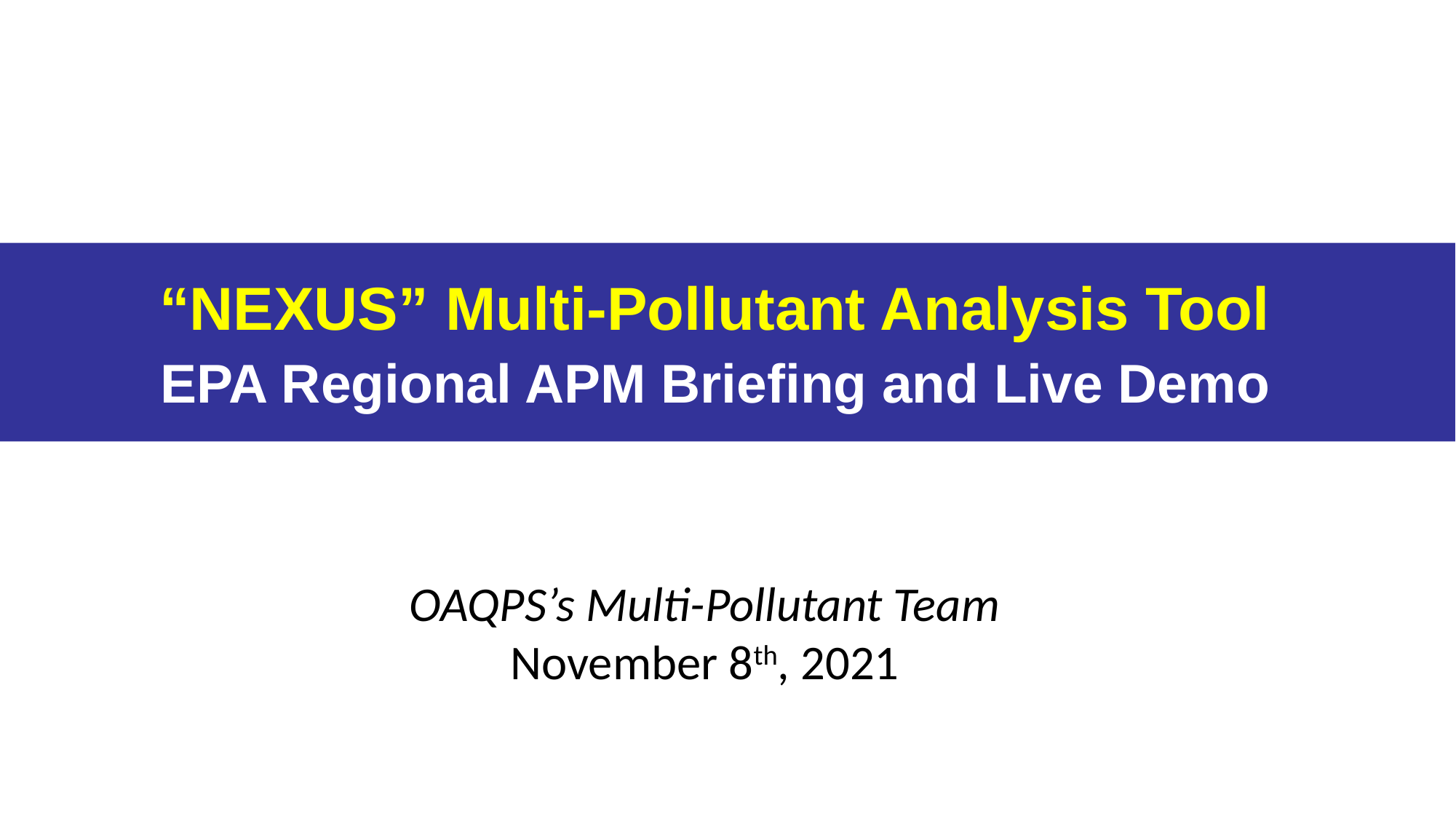

# “NEXUS” Multi-Pollutant Analysis Tool EPA Regional APM Briefing and Live Demo
OAQPS’s Multi-Pollutant Team
November 8th, 2021